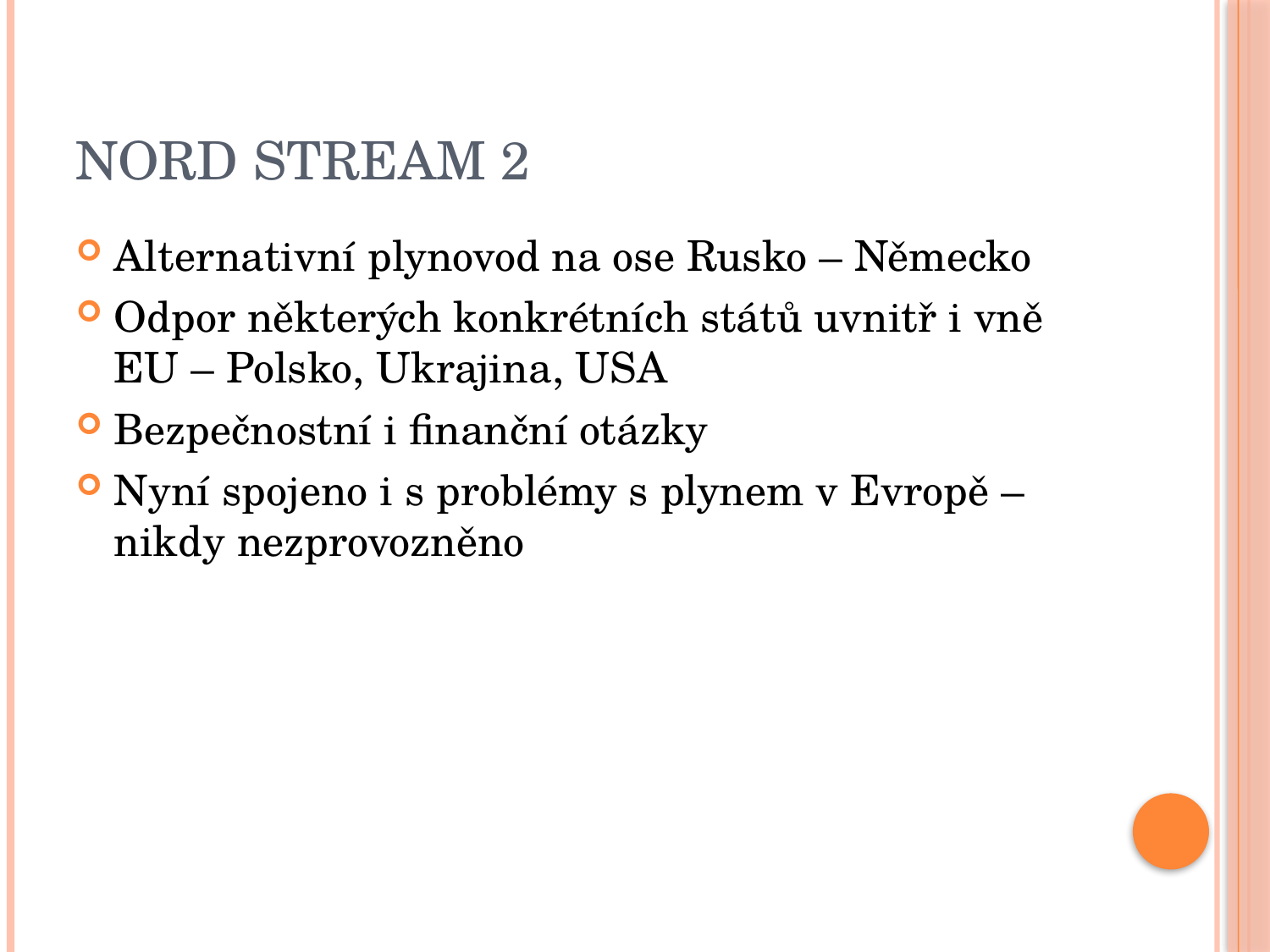

# Nord stream 2
Alternativní plynovod na ose Rusko – Německo
Odpor některých konkrétních států uvnitř i vně EU – Polsko, Ukrajina, USA
Bezpečnostní i finanční otázky
Nyní spojeno i s problémy s plynem v Evropě – nikdy nezprovozněno